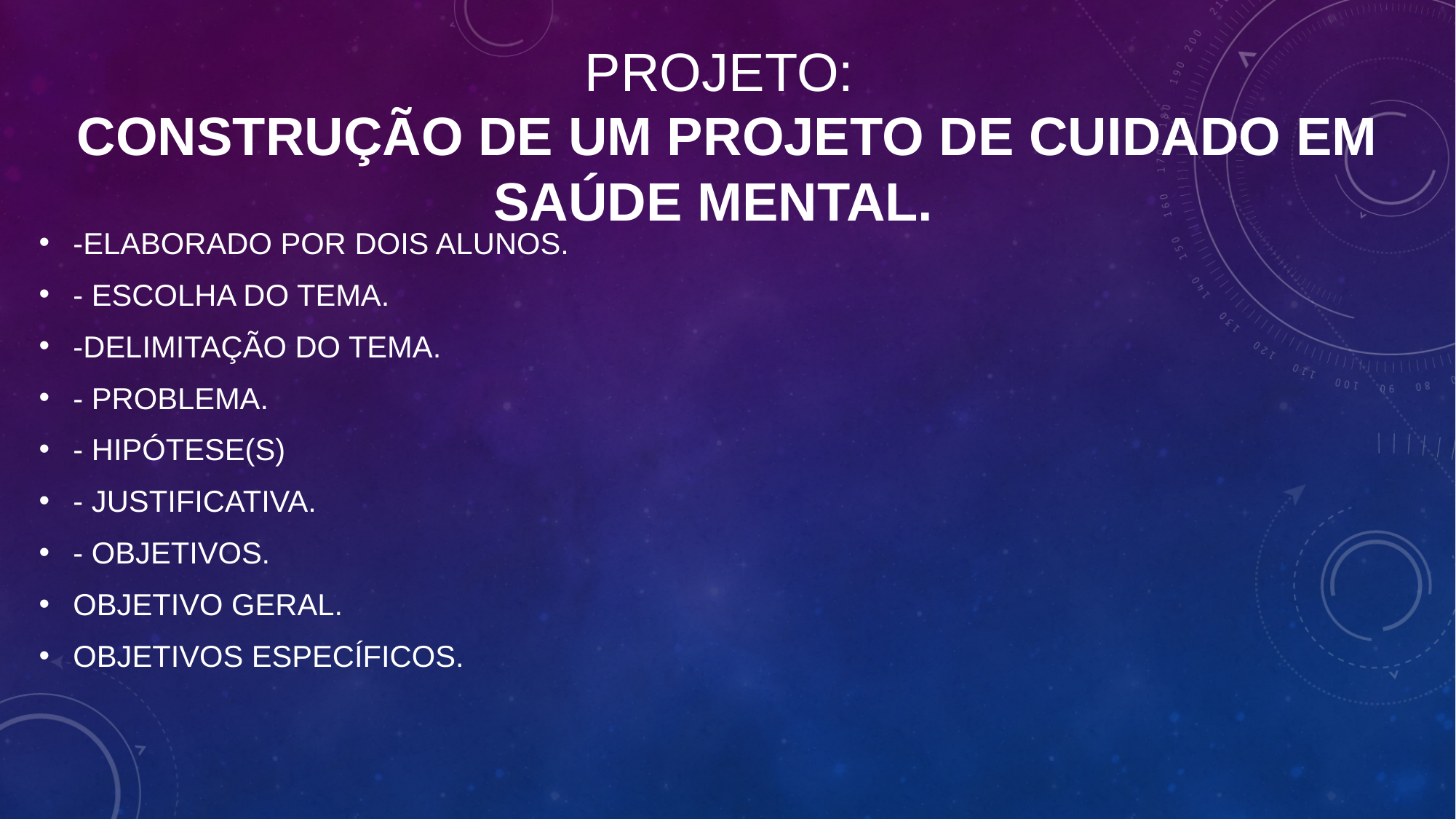

# PROJETO: Construção de um projeto de cuidado em saúde mental.
-ELABORADO POR DOIS ALUNOS.
- ESCOLHA DO TEMA.
-DELIMITAÇÃO DO TEMA.
- PROBLEMA.
- HIPÓTESE(S)
- JUSTIFICATIVA.
- OBJETIVOS.
OBJETIVO GERAL.
OBJETIVOS ESPECÍFICOS.